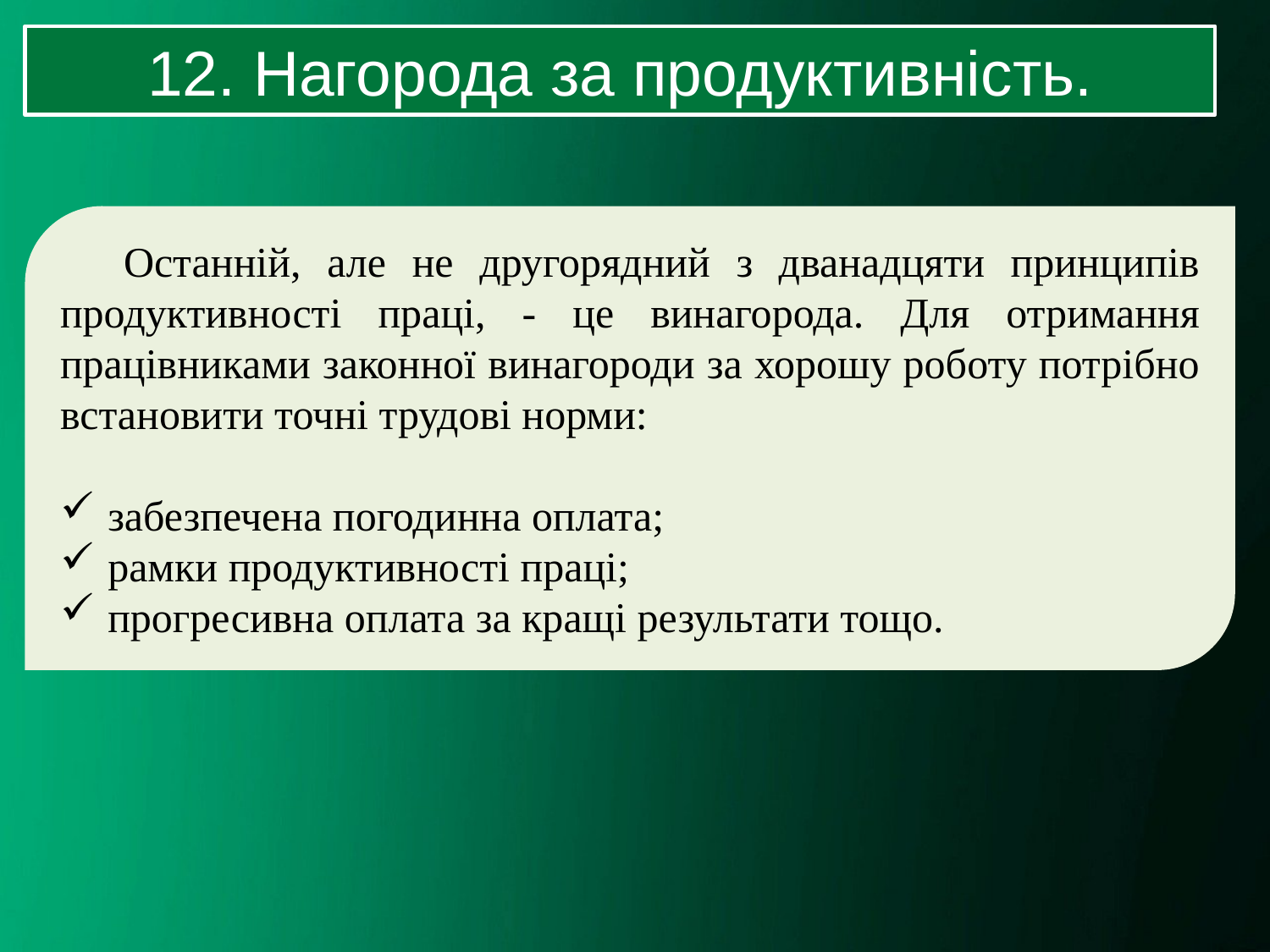

12. Нагорода за продуктивність.
Останній, але не другорядний з дванадцяти принципів продуктивності праці, - це винагорода. Для отримання працівниками законної винагороди за хорошу роботу потрібно встановити точні трудові норми:

забезпечена погодинна оплата;
рамки продуктивності праці;
прогресивна оплата за кращі результати тощо.